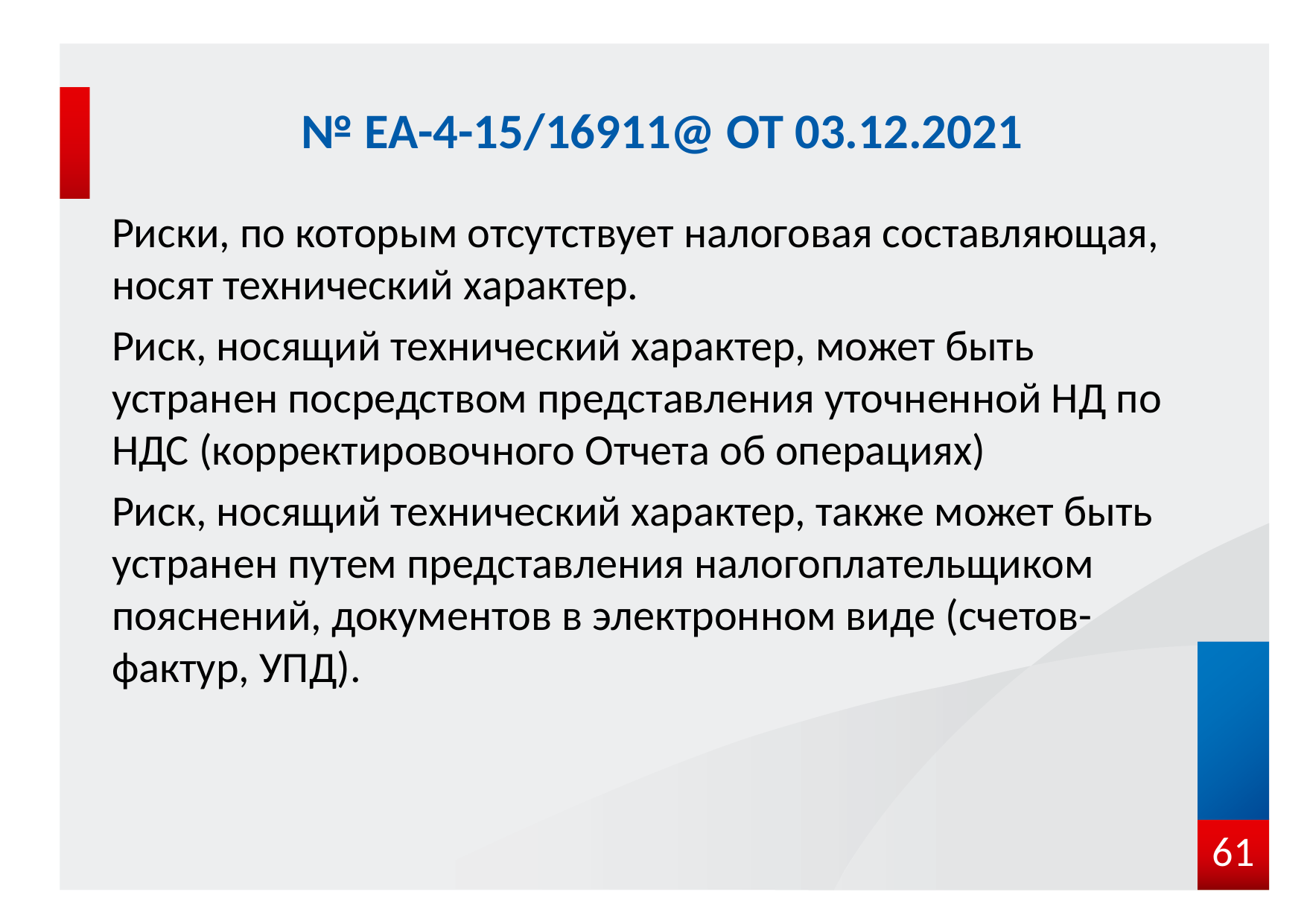

# № ЕА-4-15/16911@ от 03.12.2021
Риски, по которым отсутствует налоговая составляющая, носят технический характер.
Риск, носящий технический характер, может быть устранен посредством представления уточненной НД по НДС (корректировочного Отчета об операциях)
Риск, носящий технический характер, также может быть устранен путем представления налогоплательщиком пояснений, документов в электронном виде (счетов-фактур, УПД).
61